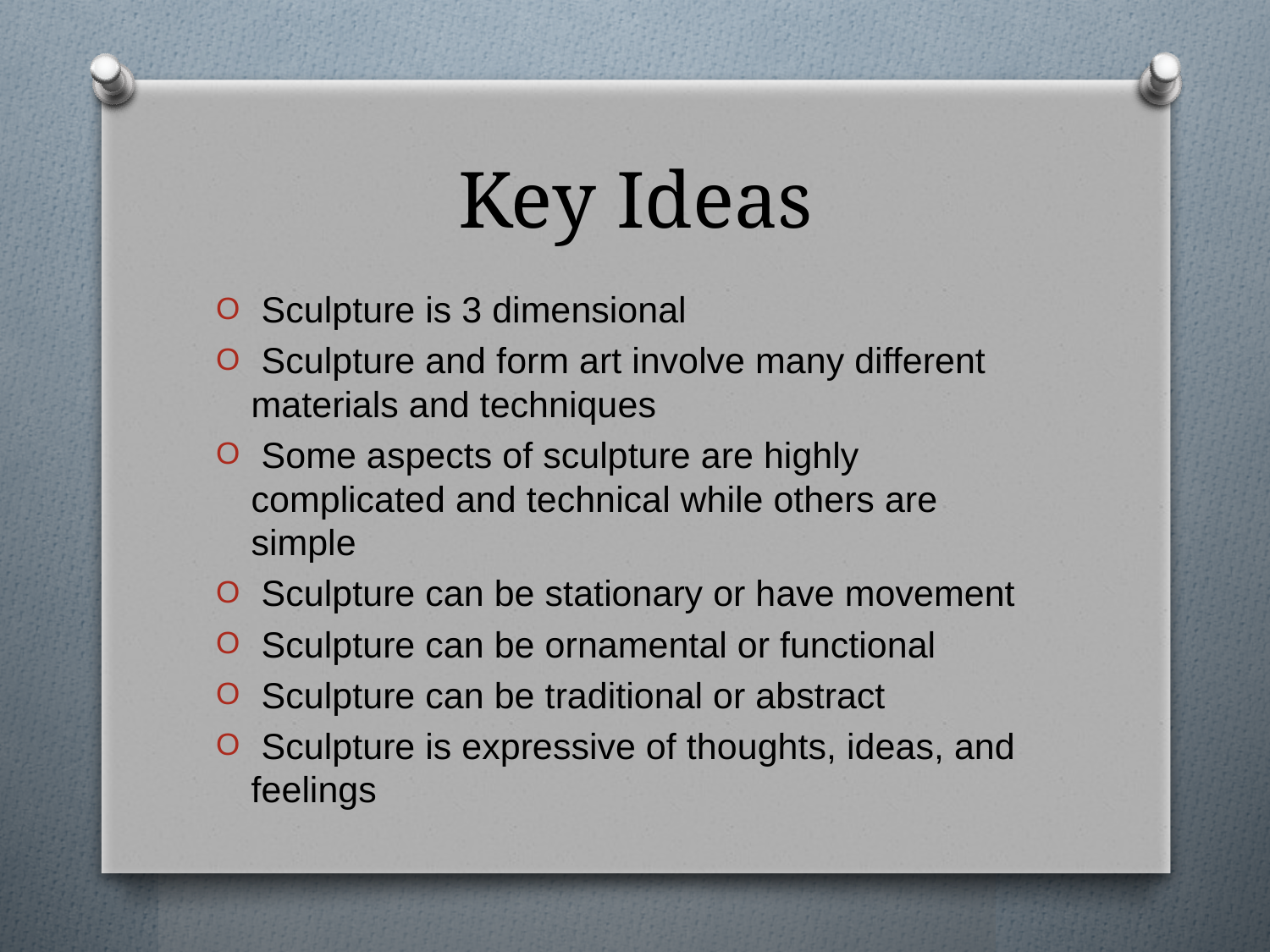

# Key Ideas
 Sculpture is 3 dimensional
 Sculpture and form art involve many different materials and techniques
 Some aspects of sculpture are highly complicated and technical while others are simple
 Sculpture can be stationary or have movement
 Sculpture can be ornamental or functional
 Sculpture can be traditional or abstract
 Sculpture is expressive of thoughts, ideas, and feelings